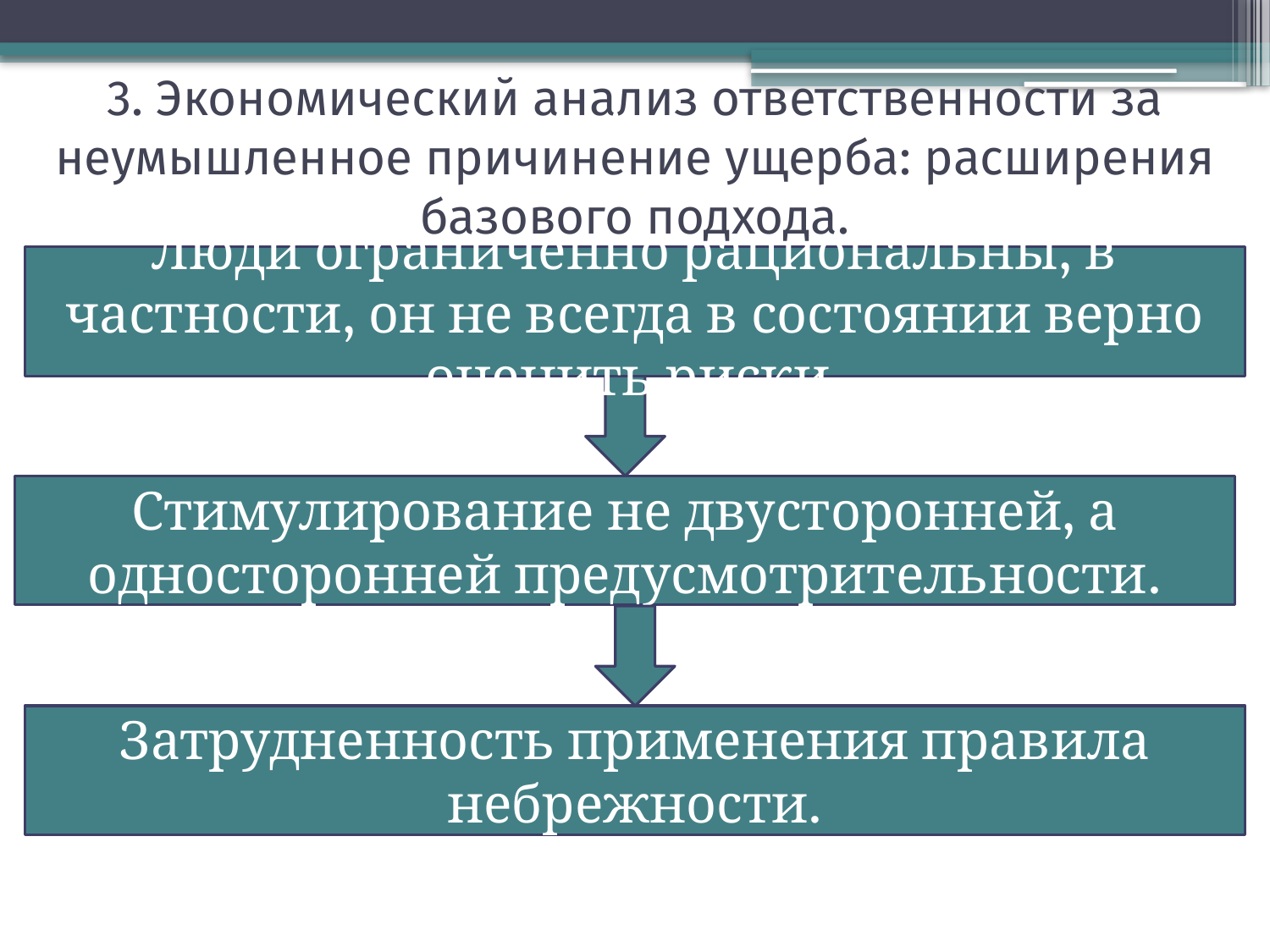

3. Экономический анализ ответственности за неумышленное причинение ущерба: расширения базового подхода.
Люди ограниченно рациональны, в частности, он не всегда в состоянии верно оценить риски.

Стимулирование не двусторонней, а односторонней предусмотрительности.

Затрудненность применения правила небрежности.